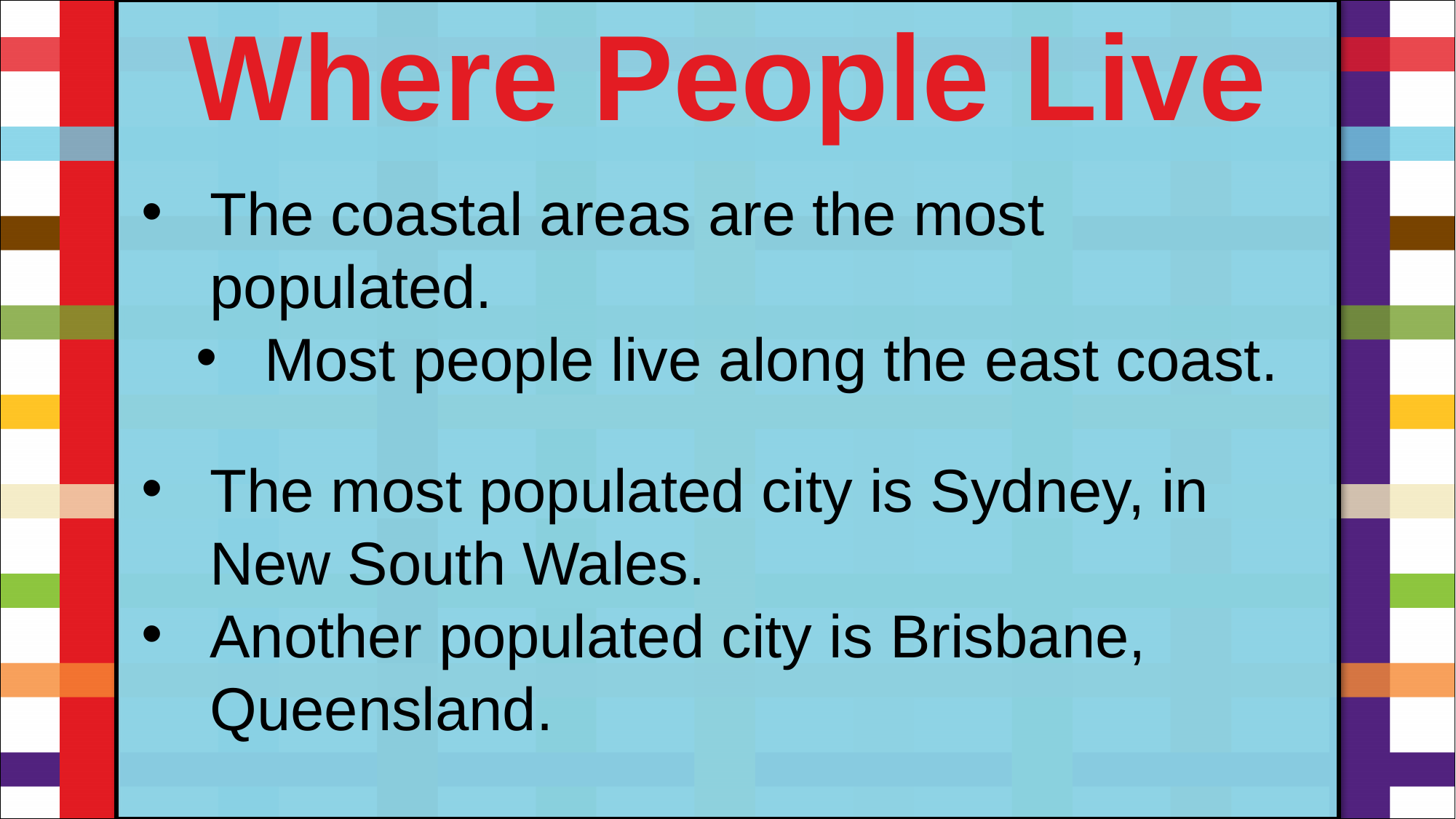

Where People Live
#
The coastal areas are the most populated.
Most people live along the east coast.

The most populated city is Sydney, in New South Wales.
Another populated city is Brisbane, Queensland.